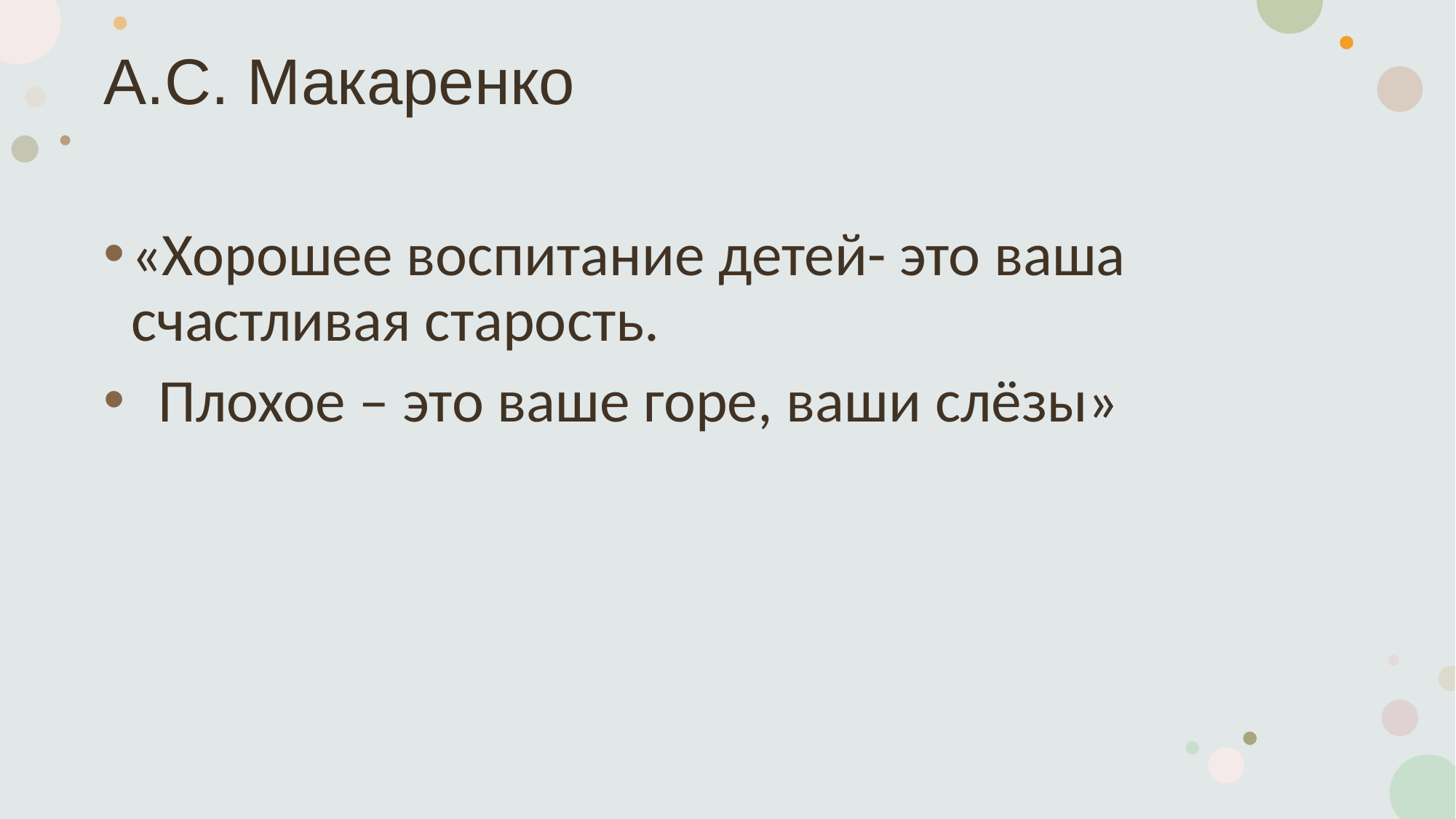

# А.С. Макаренко
«Хорошее воспитание детей- это ваша  счастливая старость.
  Плохое – это ваше горе, ваши слёзы»